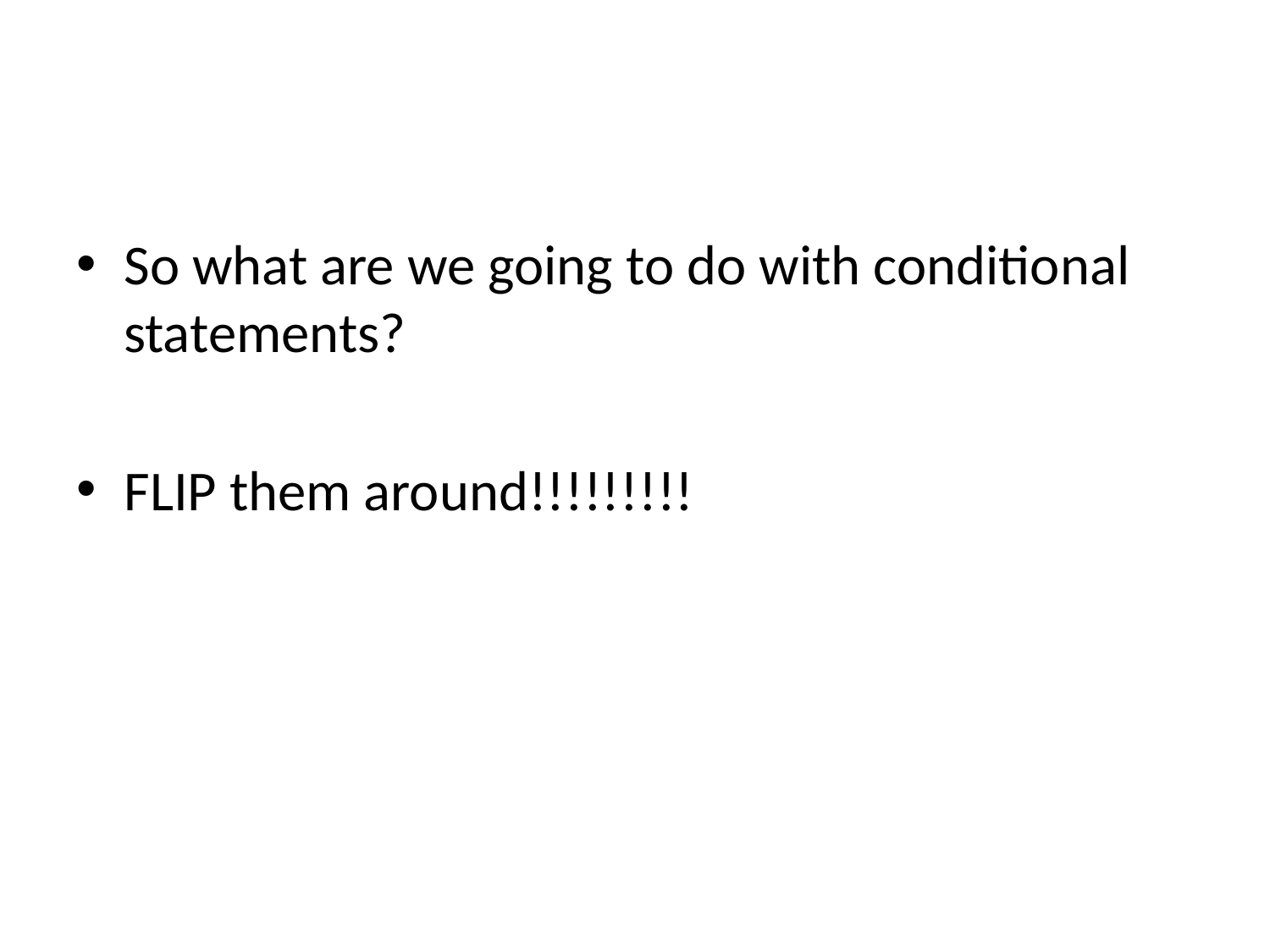

#
So what are we going to do with conditional statements?

FLIP them around!!!!!!!!!